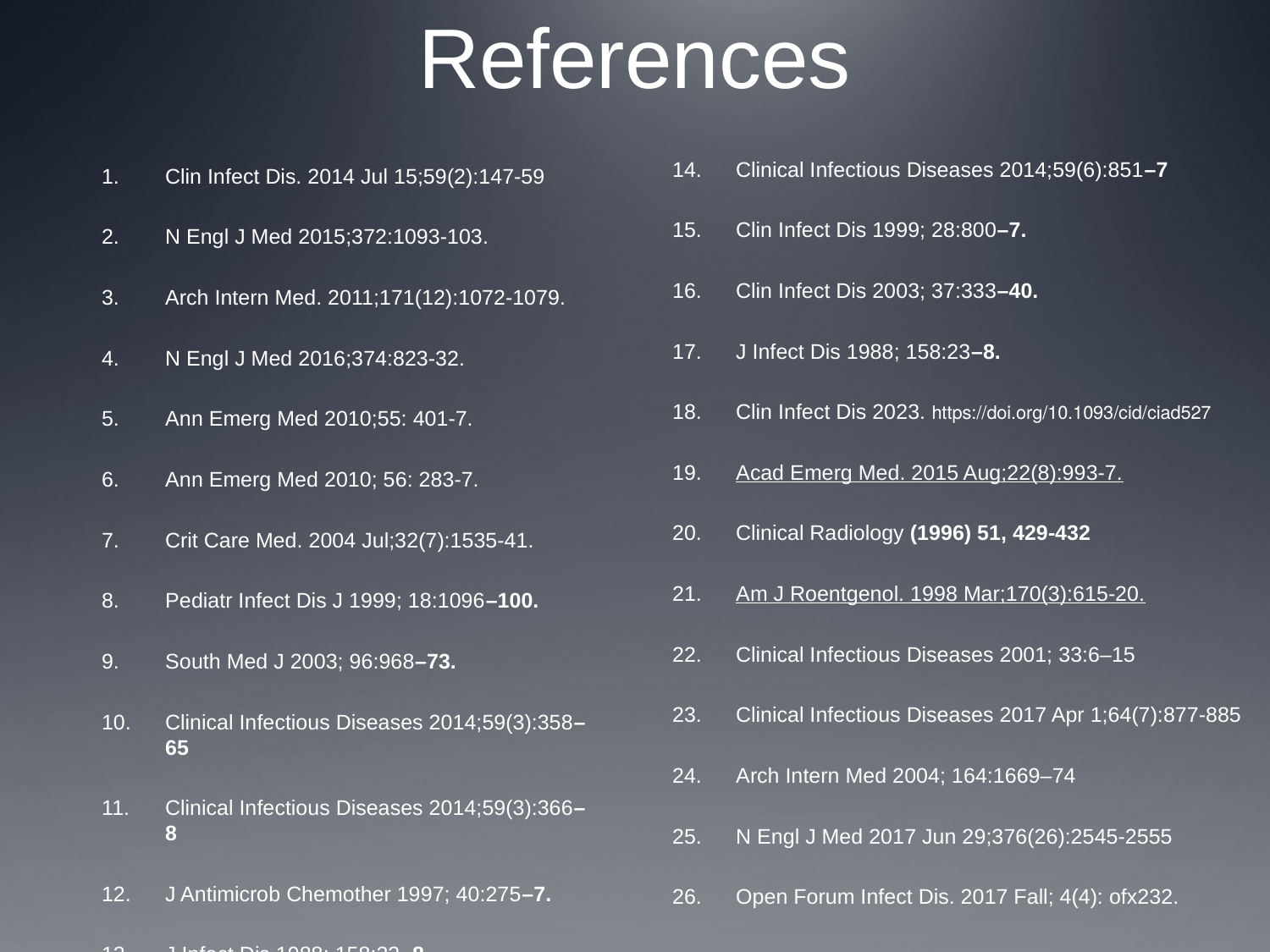

# References
Clinical Infectious Diseases 2014;59(6):851–7
Clin Infect Dis 1999; 28:800–7.
Clin Infect Dis 2003; 37:333–40.
J Infect Dis 1988; 158:23–8.
Clin Infect Dis 2023. https://doi.org/10.1093/cid/ciad527
Acad Emerg Med. 2015 Aug;22(8):993-7.
Clinical Radiology (1996) 51, 429-432
Am J Roentgenol. 1998 Mar;170(3):615-20.
Clinical Infectious Diseases 2001; 33:6–15
Clinical Infectious Diseases 2017 Apr 1;64(7):877-885
Arch Intern Med 2004; 164:1669–74
N Engl J Med 2017 Jun 29;376(26):2545-2555
Open Forum Infect Dis. 2017 Fall; 4(4): ofx232.

Clin Infect Dis. 2014 Jul 15;59(2):147-59
N Engl J Med 2015;372:1093-103.
Arch Intern Med. 2011;171(12):1072-1079.
N Engl J Med 2016;374:823-32.
Ann Emerg Med 2010;55: 401-7.
Ann Emerg Med 2010; 56: 283-7.
Crit Care Med. 2004 Jul;32(7):1535-41.
Pediatr Infect Dis J 1999; 18:1096–100.
South Med J 2003; 96:968–73.
Clinical Infectious Diseases 2014;59(3):358–65
Clinical Infectious Diseases 2014;59(3):366–8
J Antimicrob Chemother 1997; 40:275–7.
J Infect Dis 1988; 158:23–8.